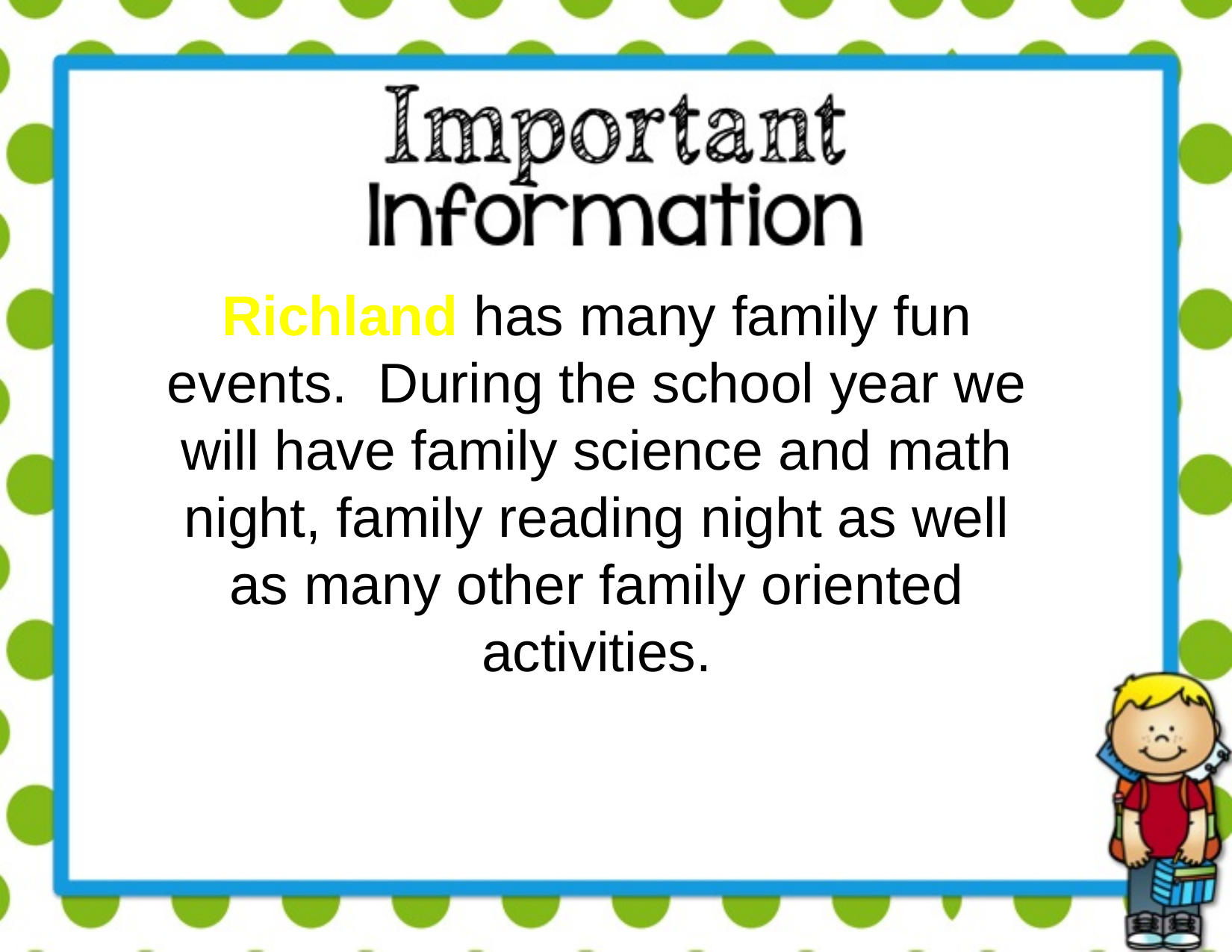

Richland has many family fun events.  During the school year we will have family science and math night, family reading night as well as many other family oriented activities.